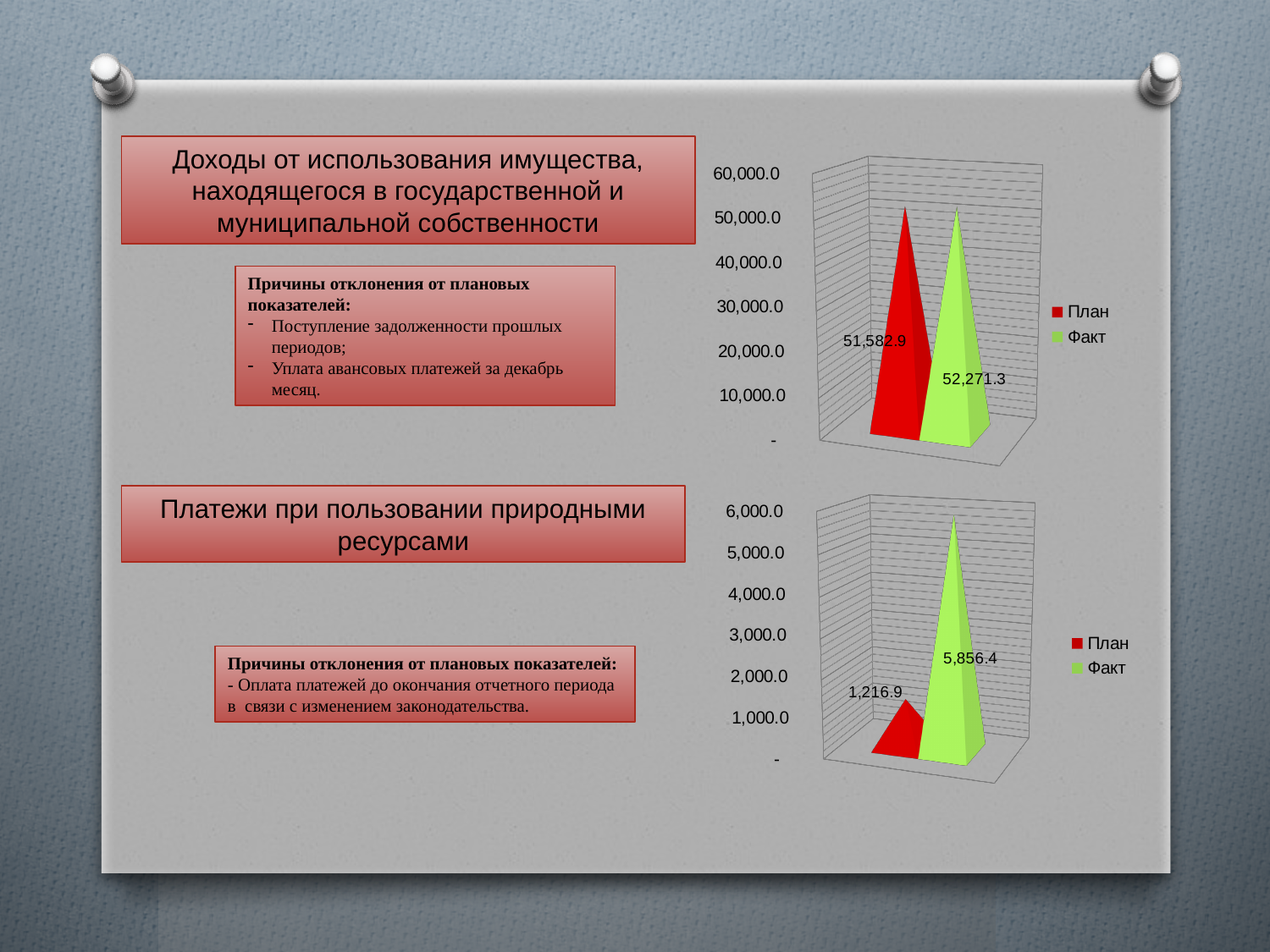

[unsupported chart]

Доходы от использования имущества,
 находящегося в государственной и
муниципальной собственности
Причины отклонения от плановых показателей:
Поступление задолженности прошлых периодов;
Уплата авансовых платежей за декабрь месяц.
Платежи при пользовании природными ресурсами

[unsupported chart]

Причины отклонения от плановых показателей:
- Оплата платежей до окончания отчетного периода в  связи с изменением законодательства.